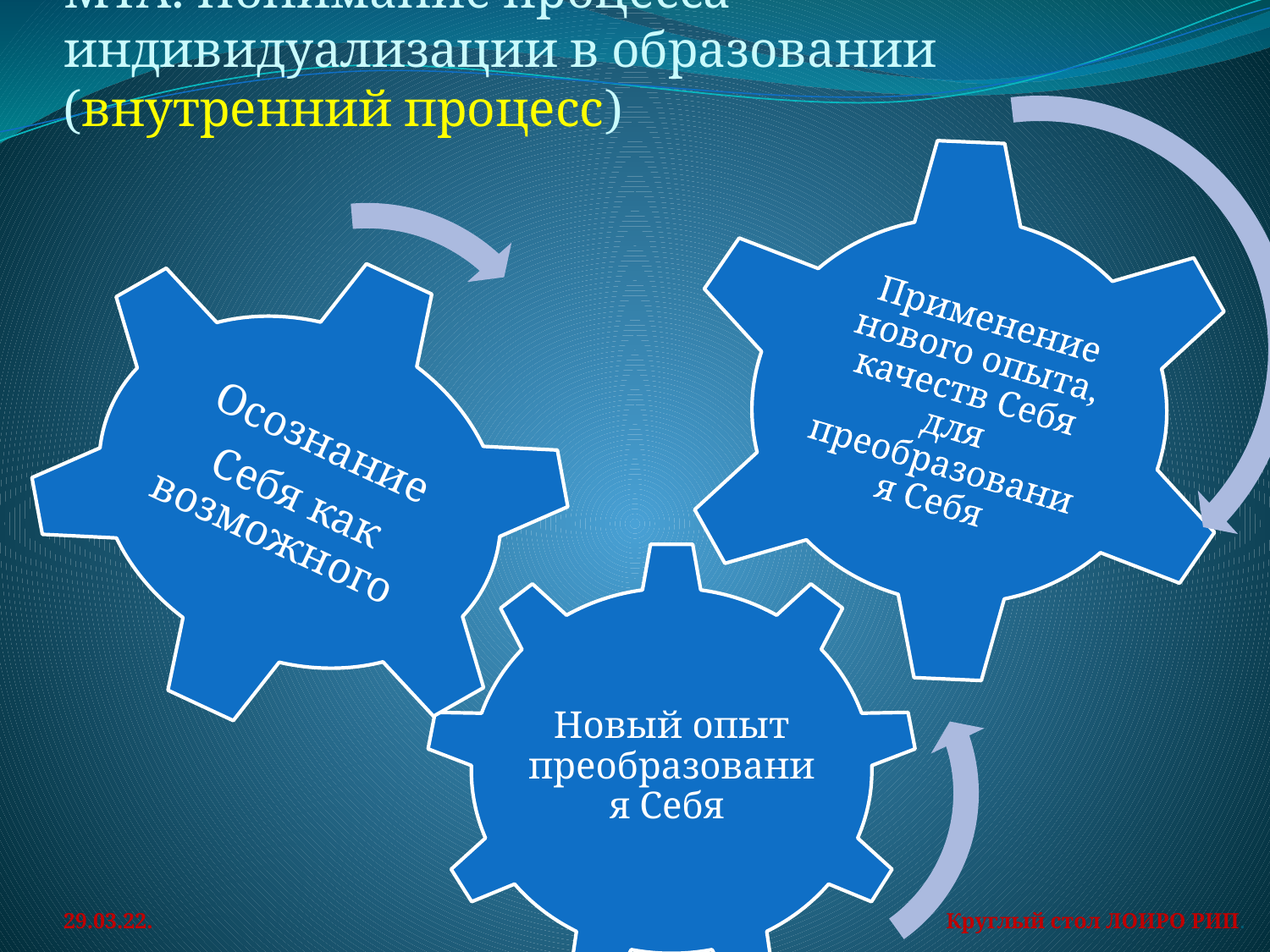

# МТА. Понимание процесса индивидуализации в образовании (внутренний процесс)
Новый опыт преобразования Себя
Осознание
Себя как возможного
Применение нового опыта, качеств Себя для преобразования Себя
29.03.22.
Круглый стол ЛОИРО РИП.